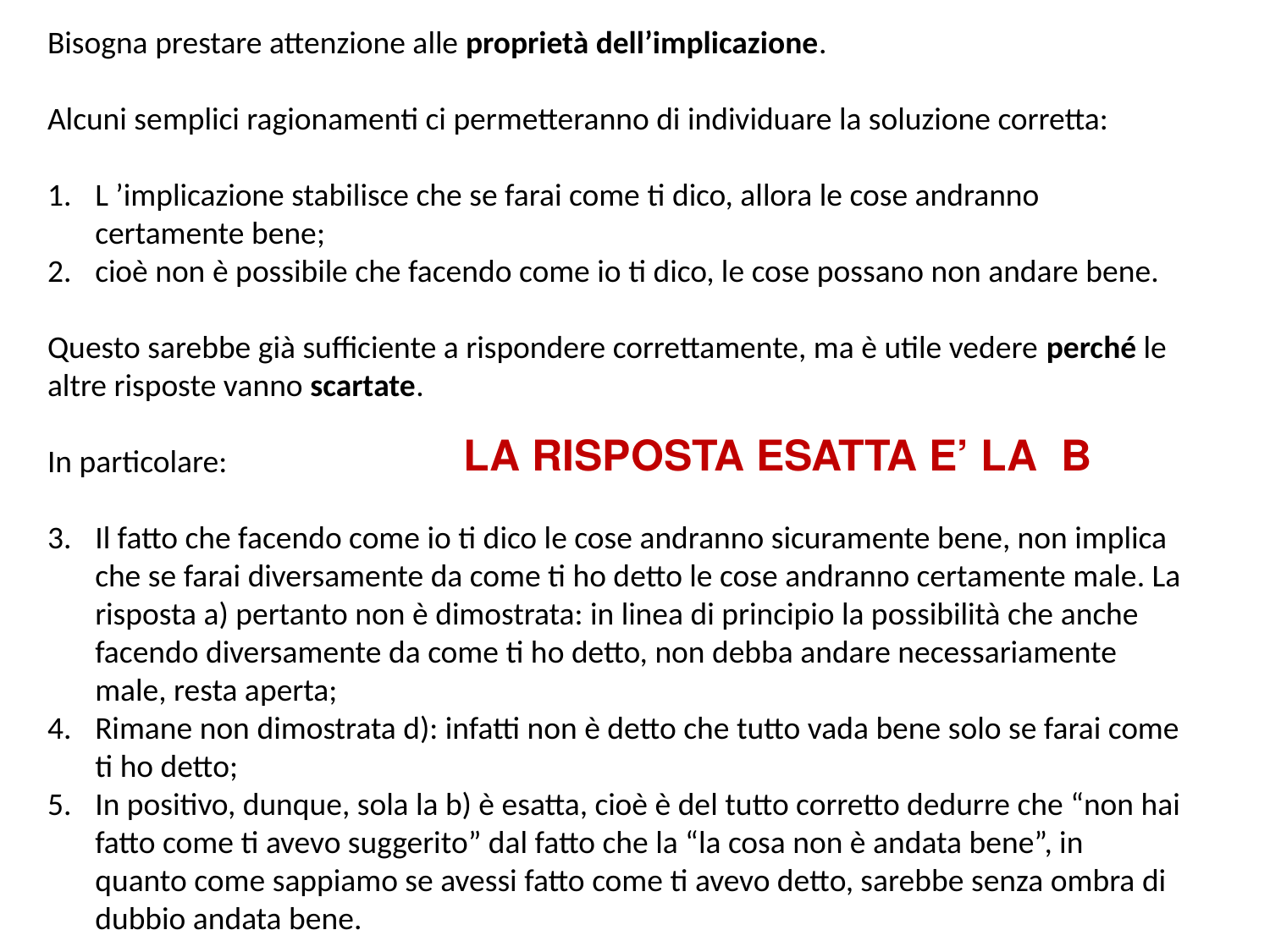

Bisogna prestare attenzione alle proprietà dell’implicazione.

Alcuni semplici ragionamenti ci permetteranno di individuare la soluzione corretta:

L ’implicazione stabilisce che se farai come ti dico, allora le cose andranno certamente bene;
cioè non è possibile che facendo come io ti dico, le cose possano non andare bene.

Questo sarebbe già sufficiente a rispondere correttamente, ma è utile vedere perché le altre risposte vanno scartate.

In particolare:

Il fatto che facendo come io ti dico le cose andranno sicuramente bene, non implica che se farai diversamente da come ti ho detto le cose andranno certamente male. La risposta a) pertanto non è dimostrata: in linea di principio la possibilità che anche facendo diversamente da come ti ho detto, non debba andare necessariamente male, resta aperta;
Rimane non dimostrata d): infatti non è detto che tutto vada bene solo se farai come ti ho detto;
In positivo, dunque, sola la b) è esatta, cioè è del tutto corretto dedurre che “non hai fatto come ti avevo suggerito” dal fatto che la “la cosa non è andata bene”, in quanto come sappiamo se avessi fatto come ti avevo detto, sarebbe senza ombra di dubbio andata bene.
LA RISPOSTA ESATTA E’ LA  B